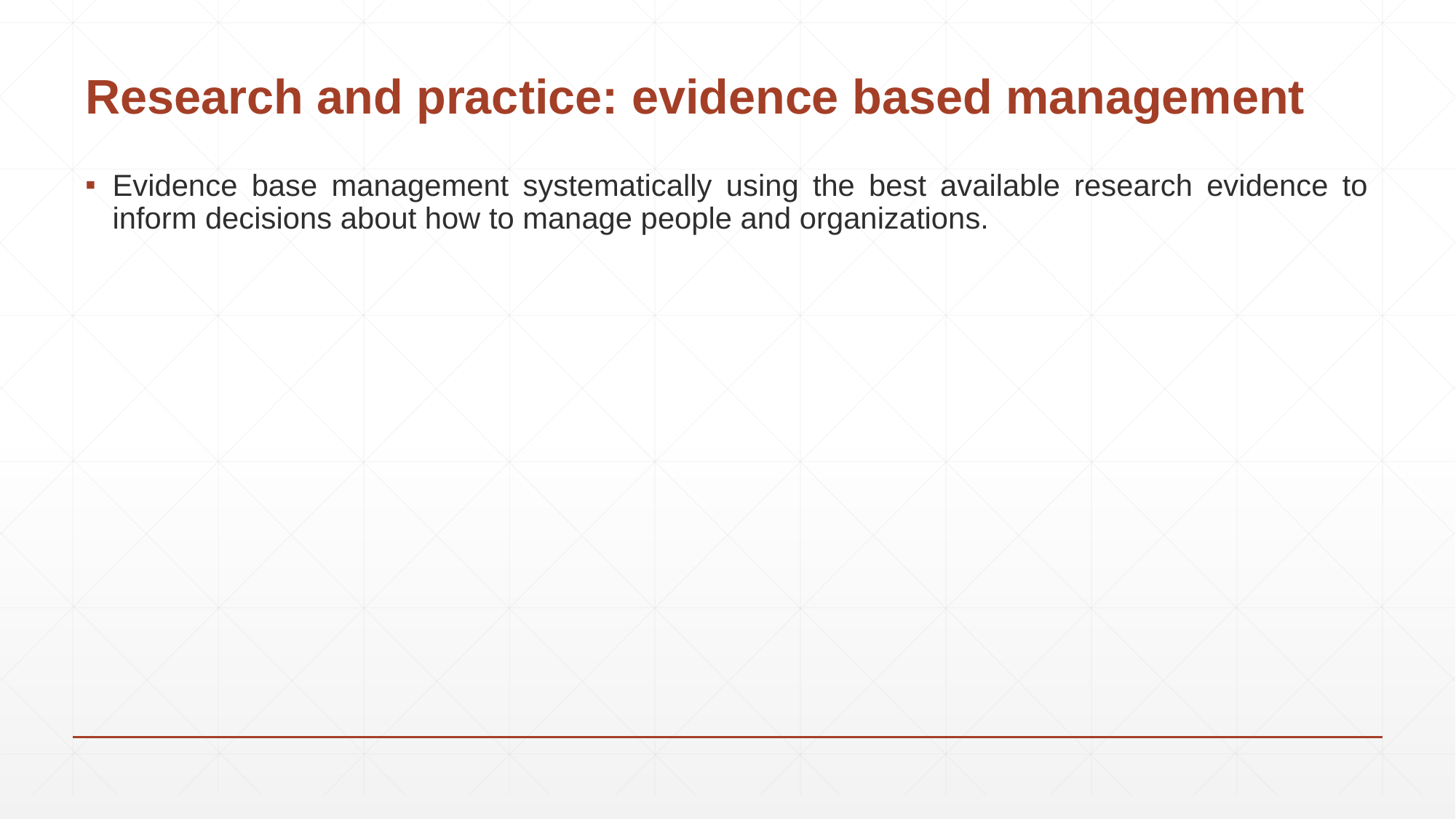

# Research and practice: evidence based management
Evidence base management systematically using the best available research evidence to inform decisions about how to manage people and organizations.